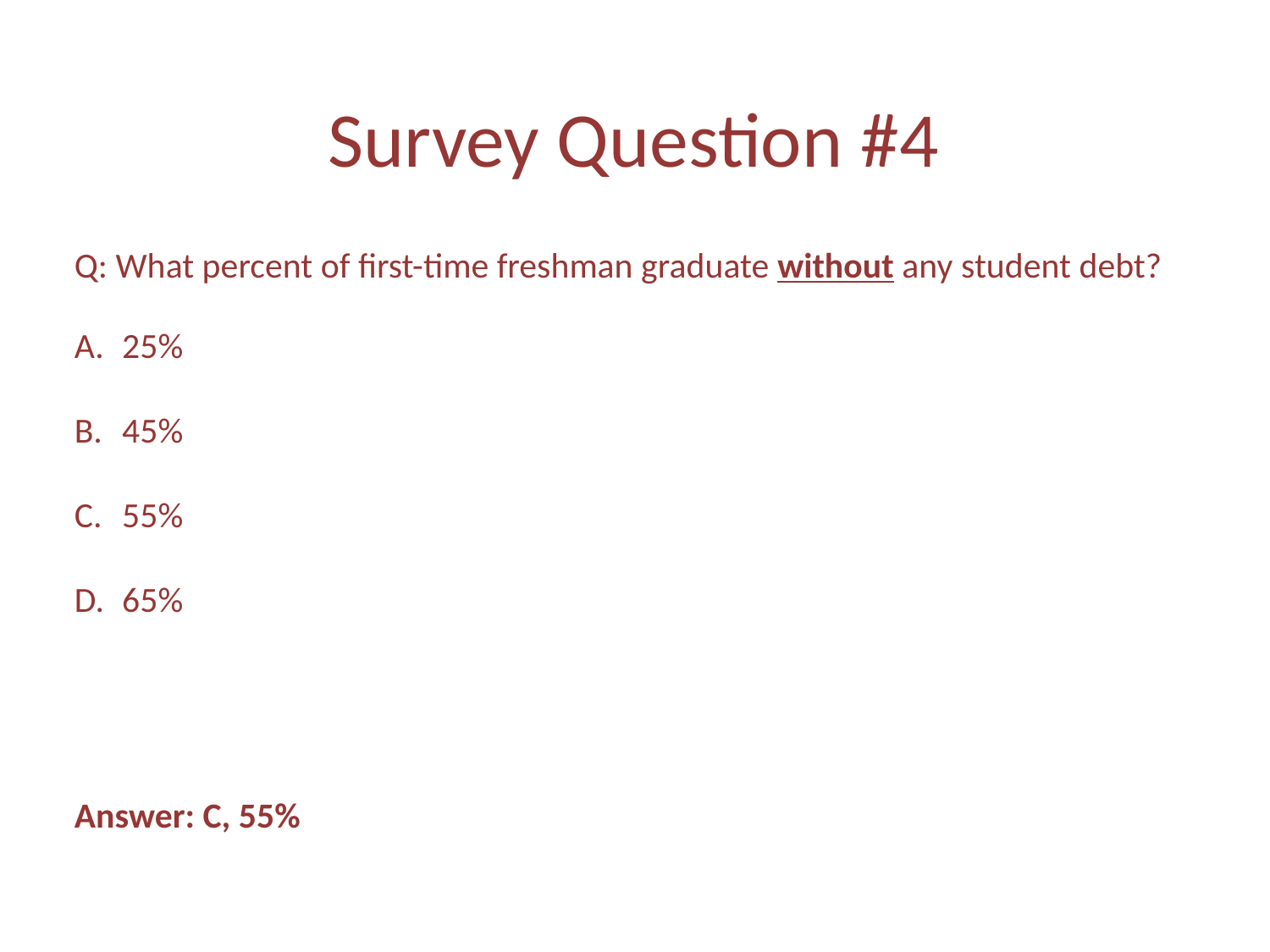

# Survey Question #4
Q: What percent of first-time freshman graduate without any student debt?

25%

45%

55%

65%

Answer: C, 55%
19